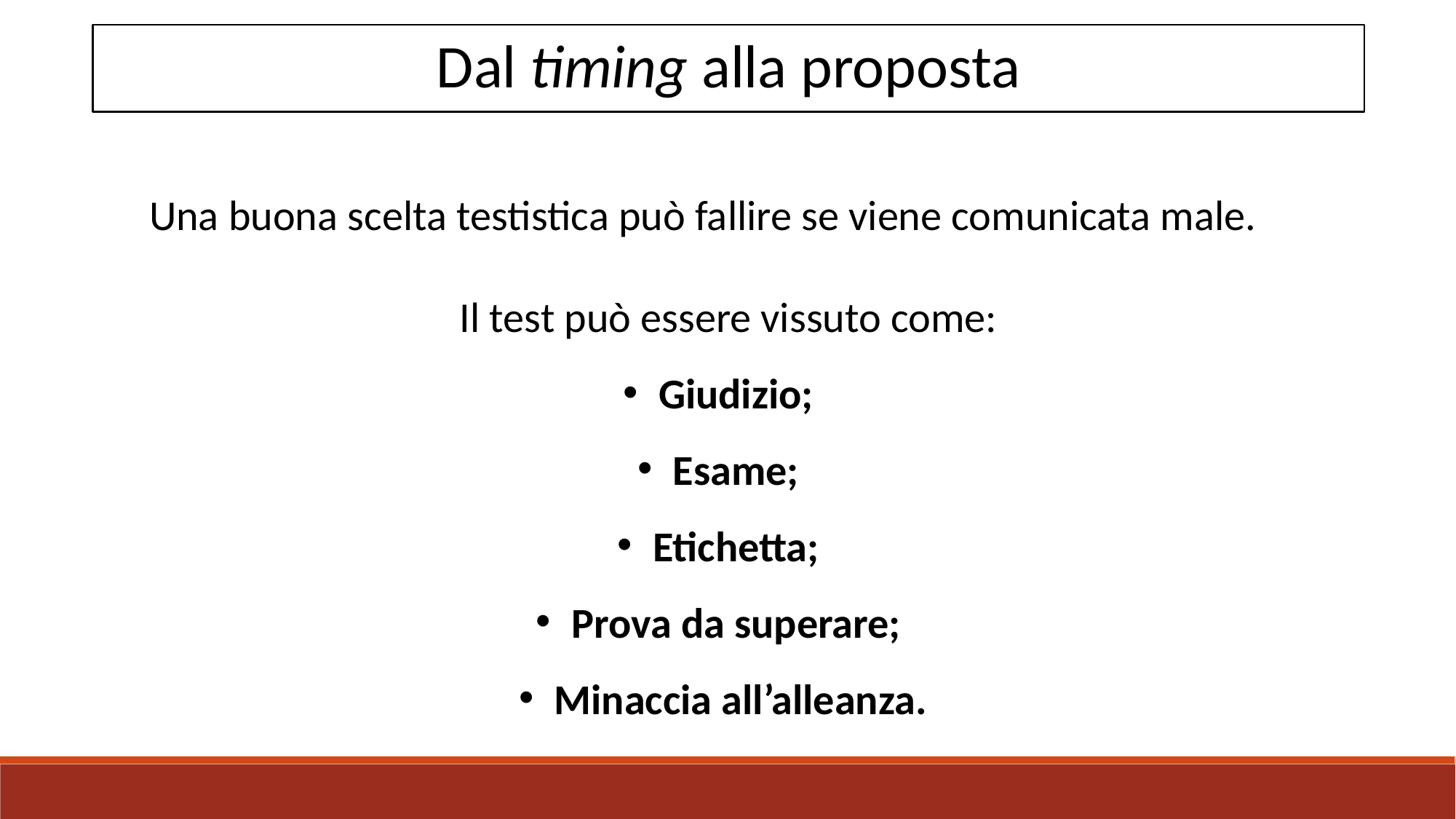

Dal timing alla proposta
Una buona scelta testistica può fallire se viene comunicata male.

Il test può essere vissuto come:
 Giudizio;
 Esame;
 Etichetta;
 Prova da superare;
 Minaccia all’alleanza.